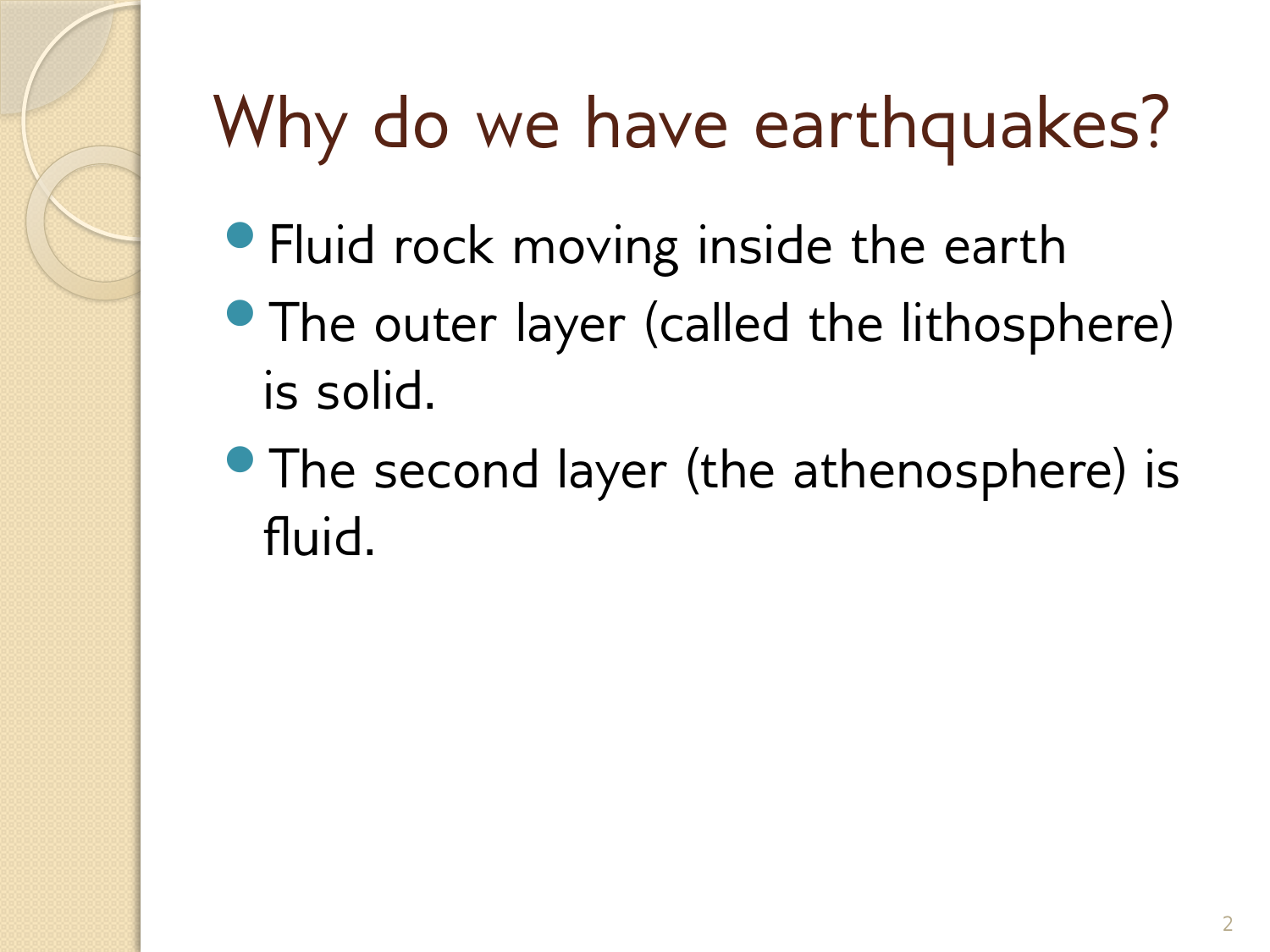

# Why do we have earthquakes?
Fluid rock moving inside the earth
The outer layer (called the lithosphere) is solid.
The second layer (the athenosphere) is fluid.
2